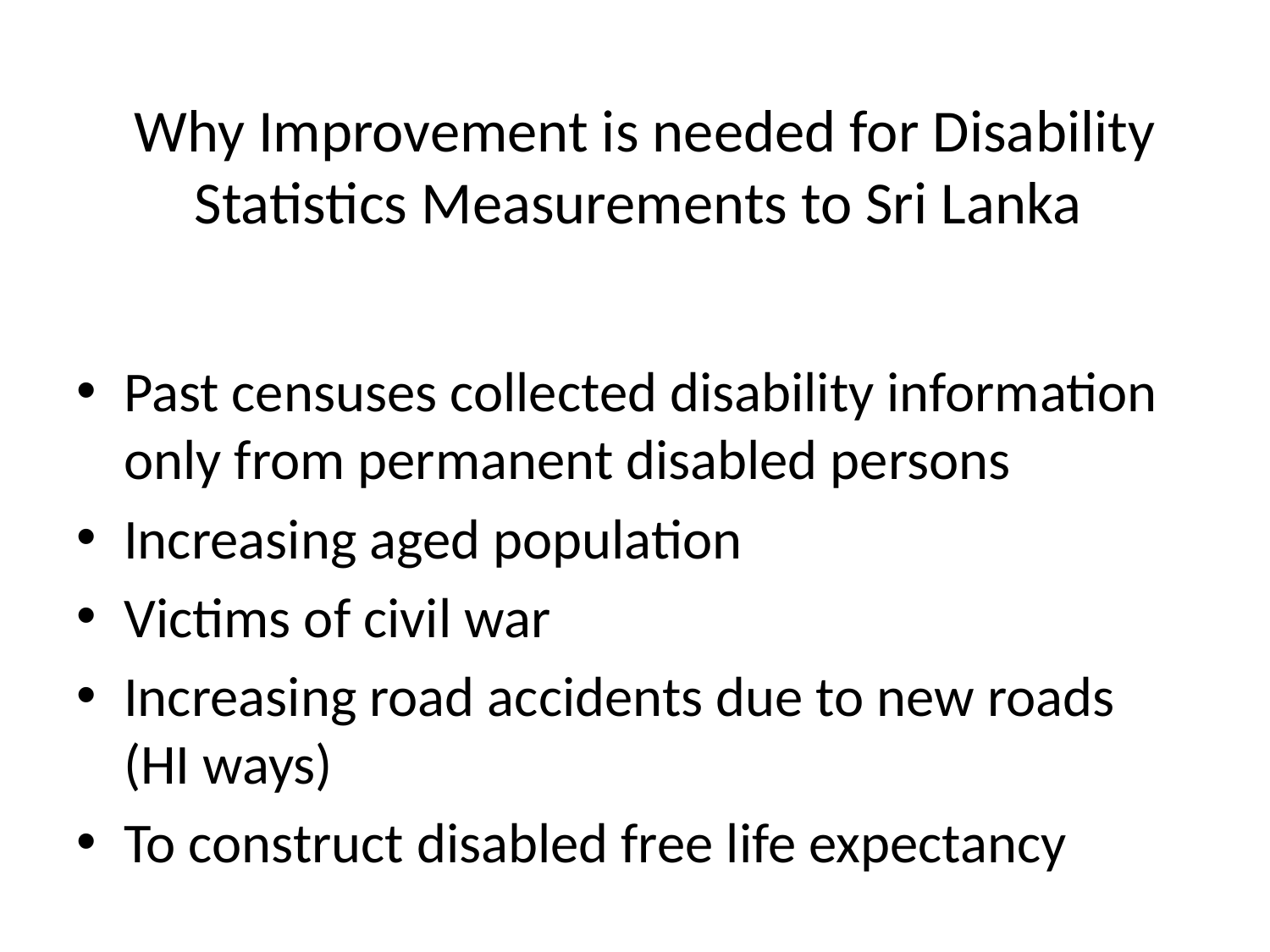

# Why Improvement is needed for Disability Statistics Measurements to Sri Lanka
Past censuses collected disability information only from permanent disabled persons
Increasing aged population
Victims of civil war
Increasing road accidents due to new roads (HI ways)
To construct disabled free life expectancy